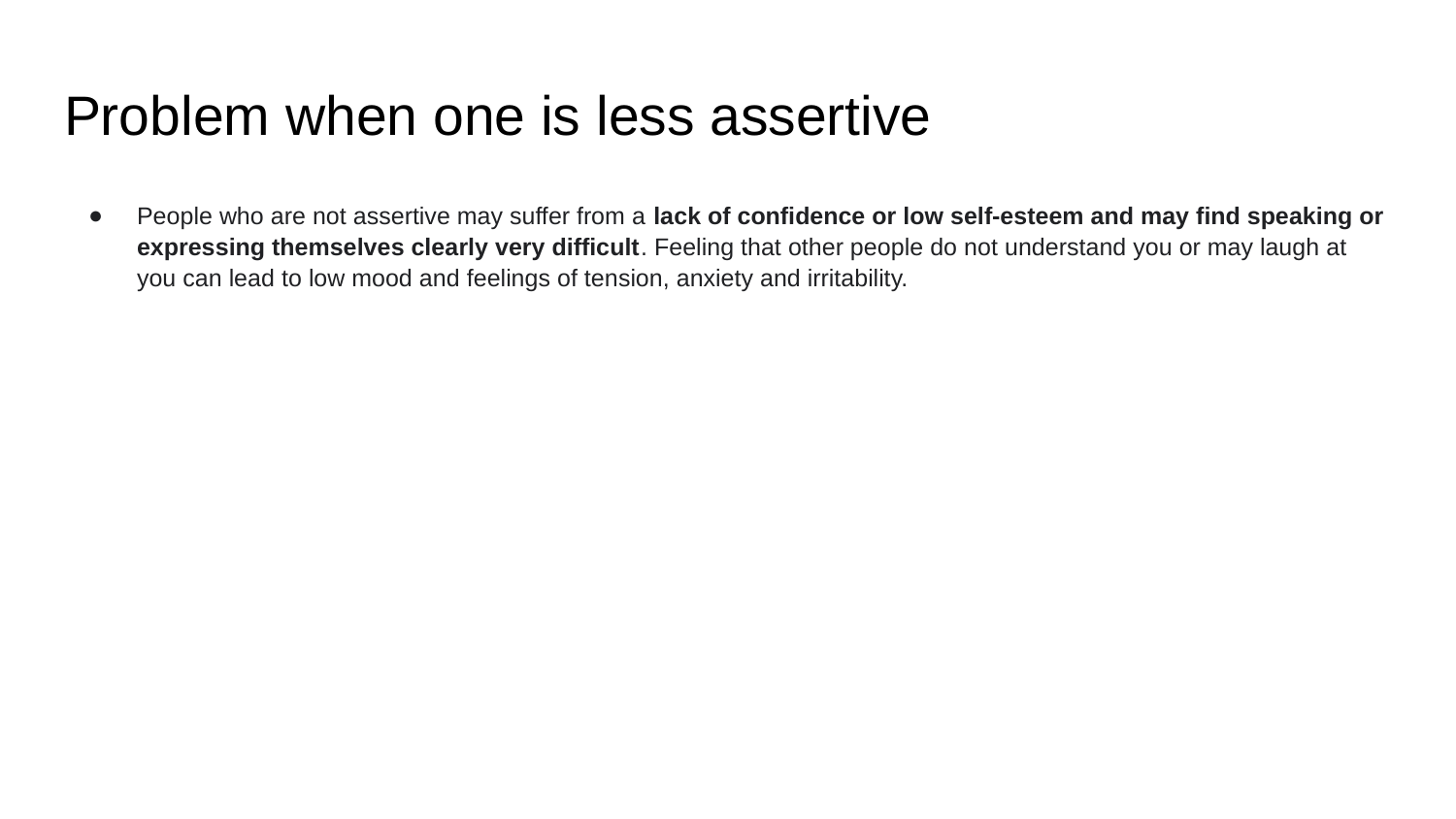

# Problem when one is less assertive
People who are not assertive may suffer from a lack of confidence or low self-esteem and may find speaking or expressing themselves clearly very difficult. Feeling that other people do not understand you or may laugh at you can lead to low mood and feelings of tension, anxiety and irritability.